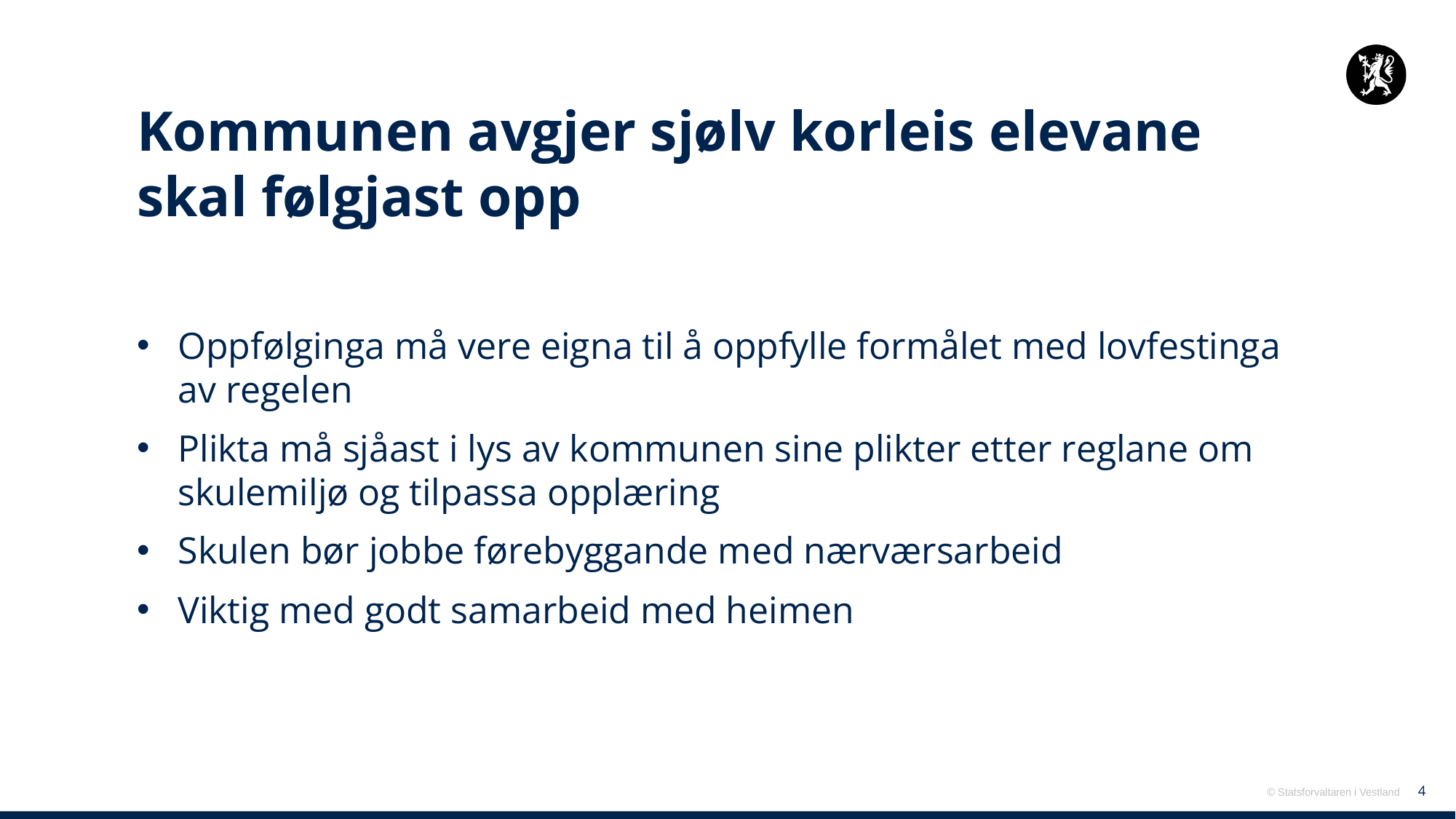

# Kommunen avgjer sjølv korleis elevane skal følgjast opp

Oppfølginga må vere eigna til å oppfylle formålet med lovfestinga av regelen
Plikta må sjåast i lys av kommunen sine plikter etter reglane om skulemiljø og tilpassa opplæring
Skulen bør jobbe førebyggande med nærværsarbeid
Viktig med godt samarbeid med heimen